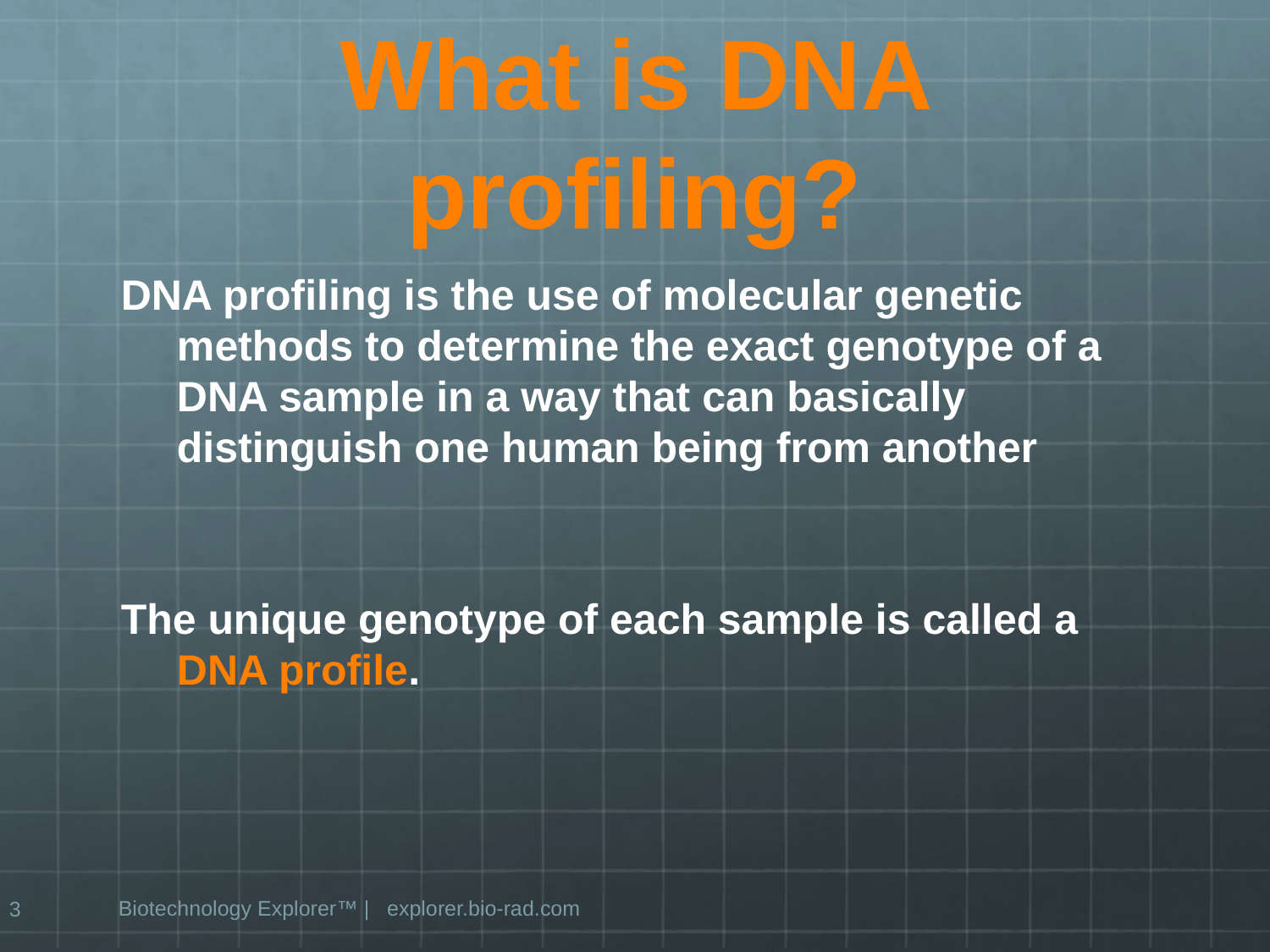

# What is DNA profiling?
DNA profiling is the use of molecular genetic methods to determine the exact genotype of a DNA sample in a way that can basically distinguish one human being from another

The unique genotype of each sample is called a DNA profile.